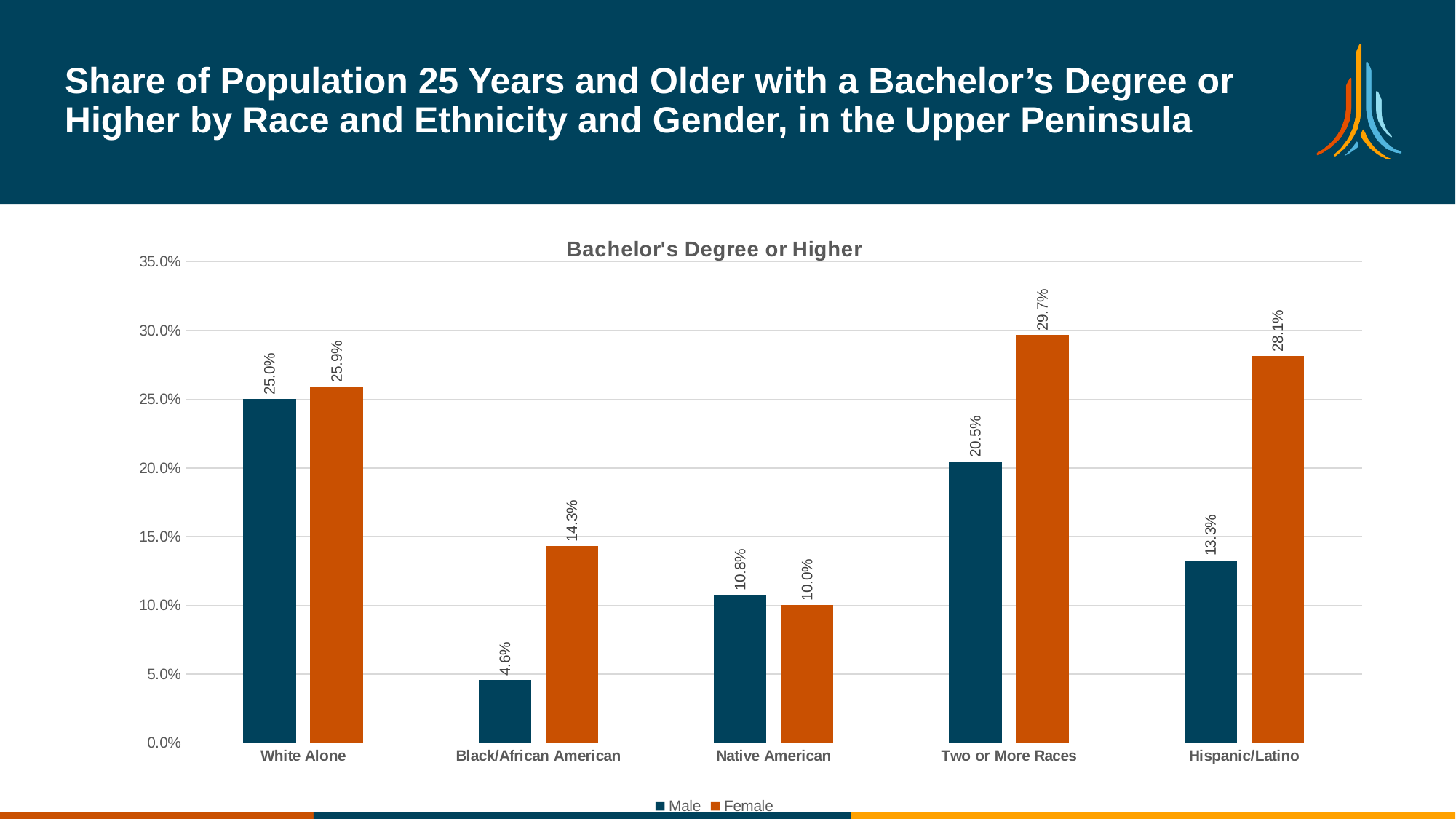

# Share of Population 25 Years and Older with a Bachelor’s Degree or Higher by Race and Ethnicity and Gender, in the Upper Peninsula

### Chart: Bachelor's Degree or Higher

| Category | Male | Female |
|---|---|---|
| White Alone | 0.2500598079903475 | 0.25891074387187224 |
| Black/African American | 0.04571810883140053 | 0.1431297709923664 |
| Native American | 0.10761684939411426 | 0.10020502306509482 |
| Two or More Races | 0.20459484632101832 | 0.2965912711054476 |
| Hispanic/Latino | 0.13261421319796954 | 0.281305114638448 |